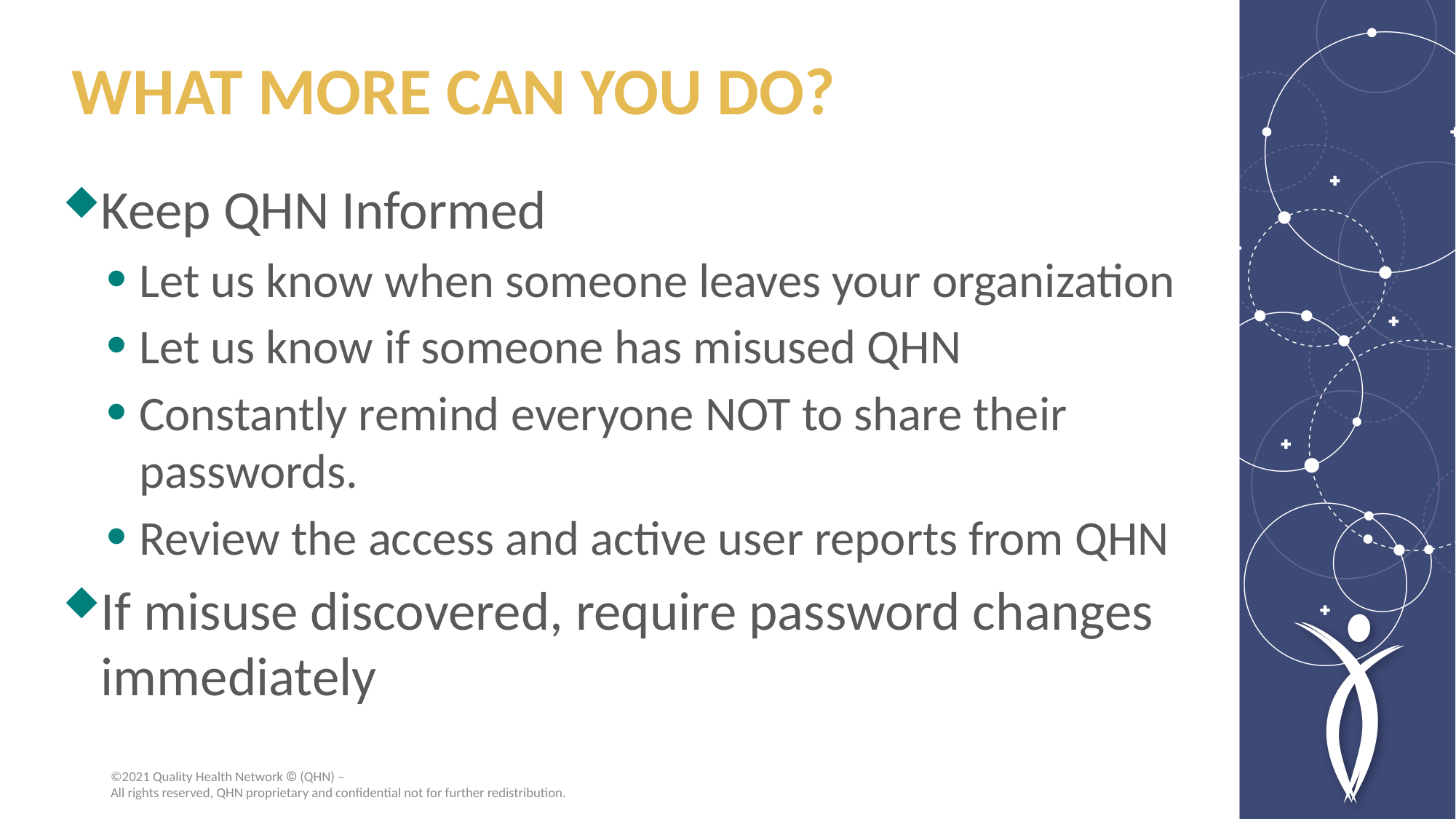

# WHAT MORE CAN YOU DO?
Keep QHN Informed
Let us know when someone leaves your organization
Let us know if someone has misused QHN
Constantly remind everyone NOT to share their passwords.
Review the access and active user reports from QHN
If misuse discovered, require password changes immediately